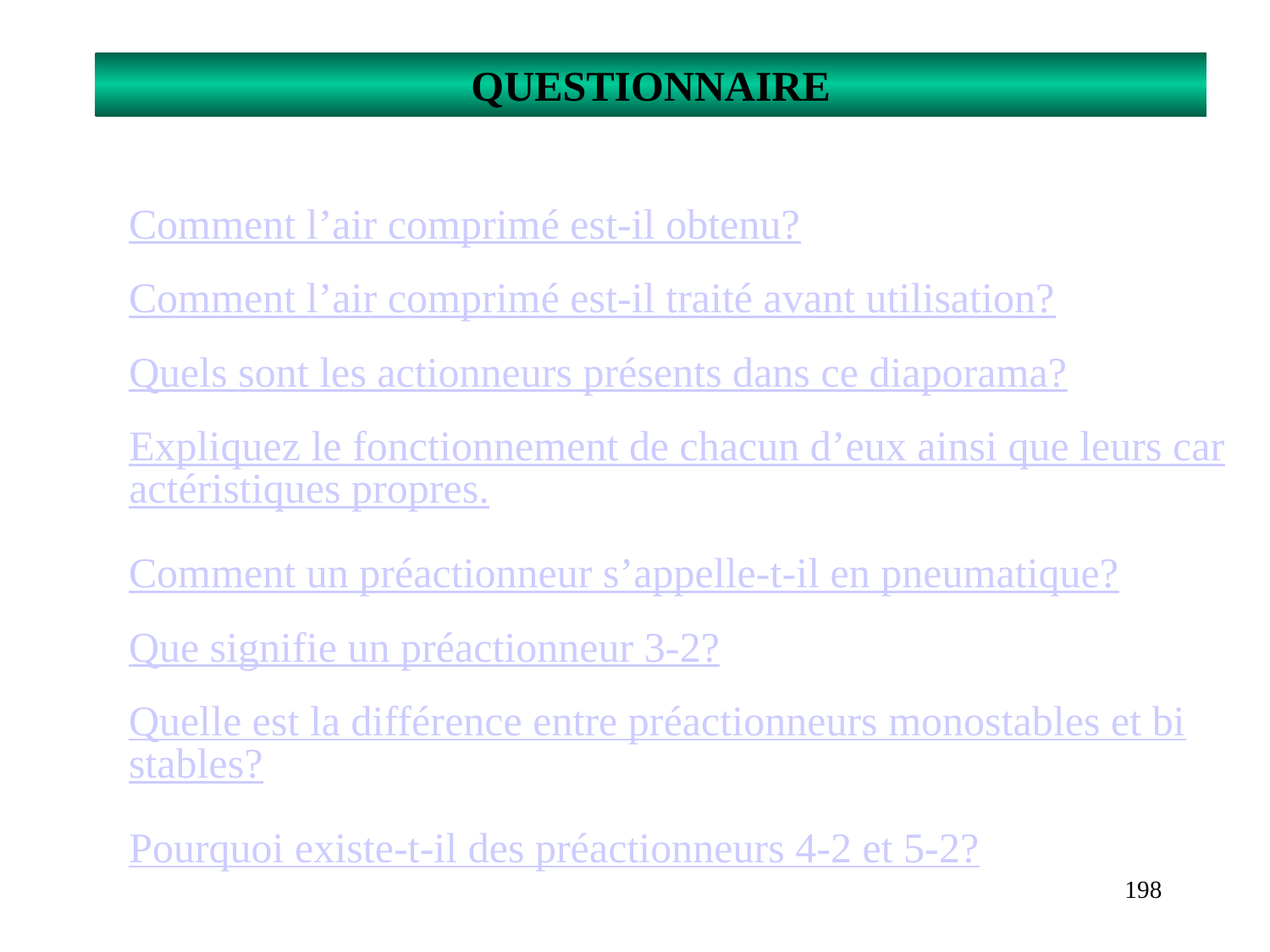

QUESTIONNAIRE
Comment l’air comprimé est-il obtenu?
Comment l’air comprimé est-il traité avant utilisation?
Quels sont les actionneurs présents dans ce diaporama?
Expliquez le fonctionnement de chacun d’eux ainsi que leurs caractéristiques propres.
Comment un préactionneur s’appelle-t-il en pneumatique?
Que signifie un préactionneur 3-2?
Quelle est la différence entre préactionneurs monostables et bistables?
Pourquoi existe-t-il des préactionneurs 4-2 et 5-2?
198